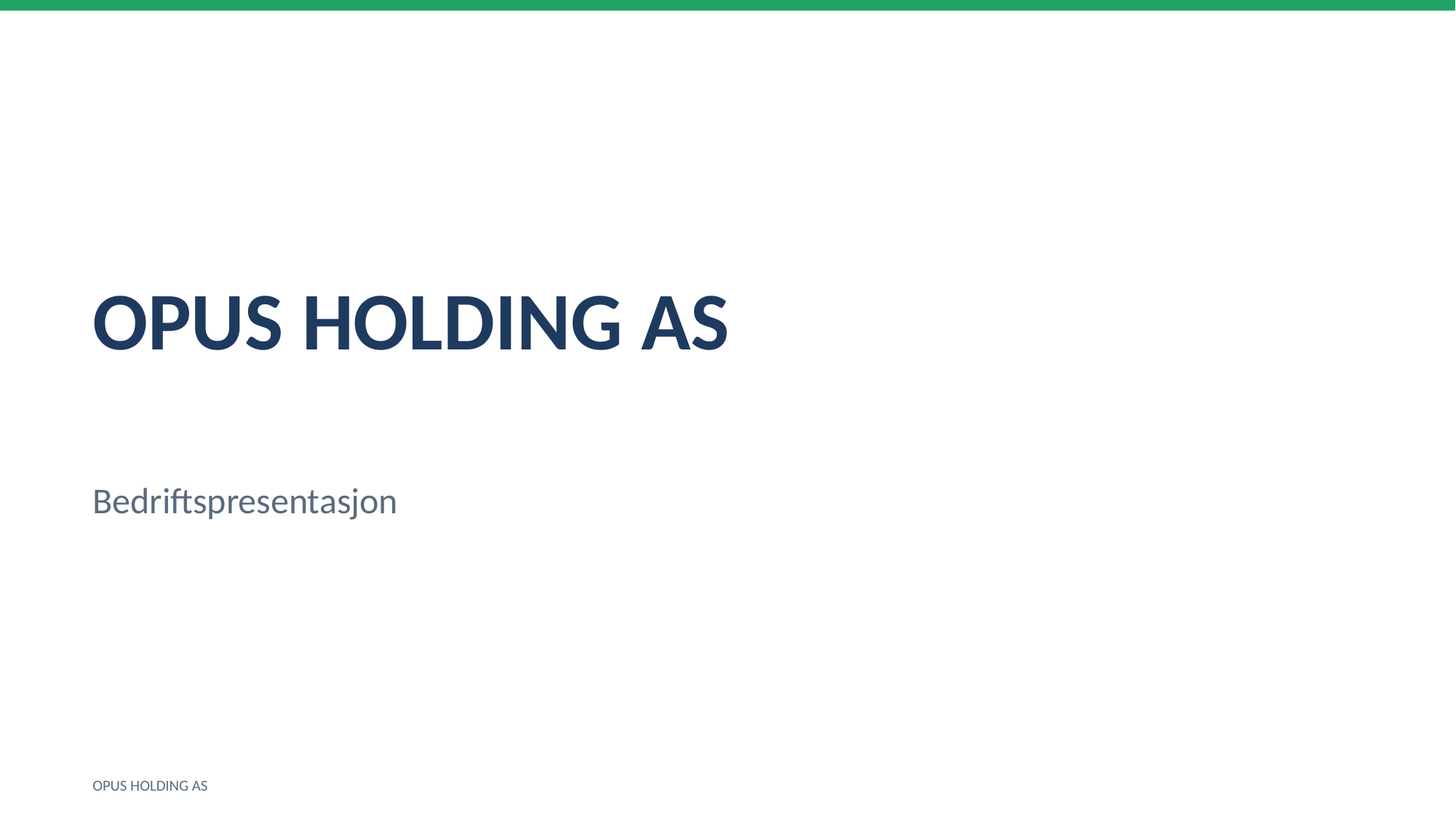

OPUS HOLDING AS
Bedriftspresentasjon
OPUS HOLDING AS